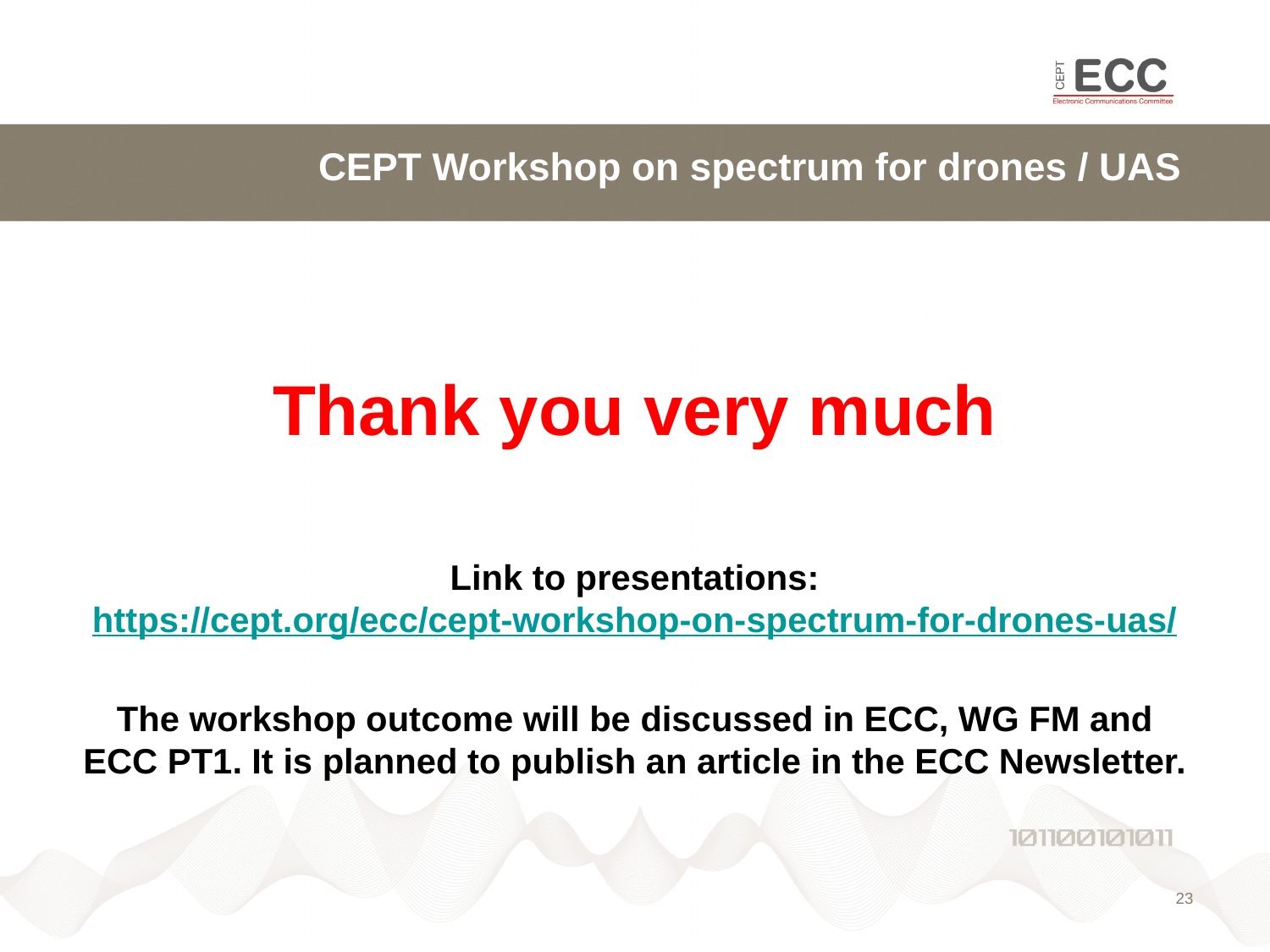

CEPT Workshop on spectrum for drones / UAS

Thank you very much

Link to presentations:
https://cept.org/ecc/cept-workshop-on-spectrum-for-drones-uas/

The workshop outcome will be discussed in ECC, WG FM and ECC PT1. It is planned to publish an article in the ECC Newsletter.
# Workshop on Machine-To-Machine Communications (M2M)
23